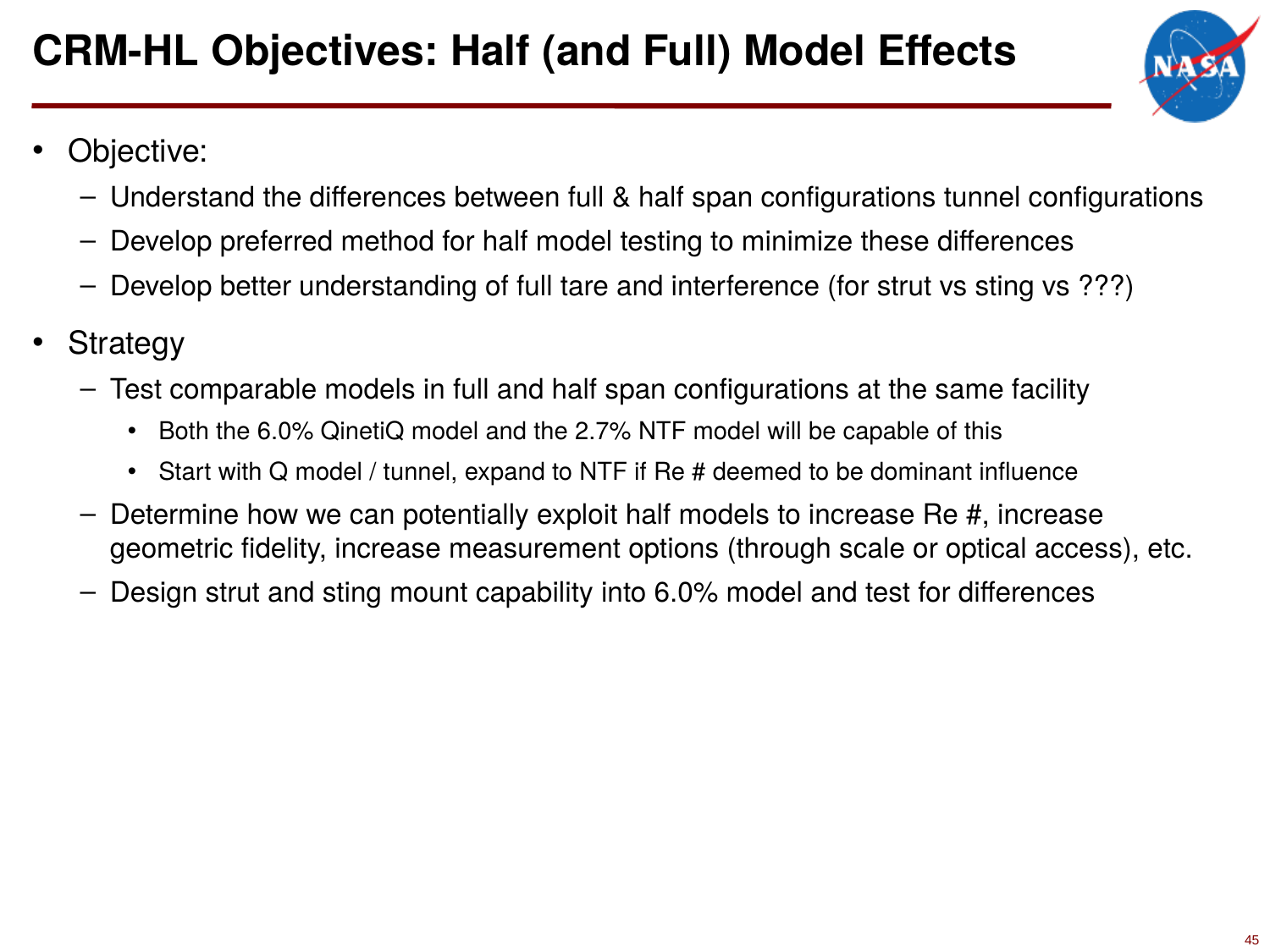

# CRM-HL Objectives: Half (and Full) Model Effects
Objective:
Understand the differences between full & half span configurations tunnel configurations
Develop preferred method for half model testing to minimize these differences
Develop better understanding of full tare and interference (for strut vs sting vs ???)
Strategy
Test comparable models in full and half span configurations at the same facility
 Both the 6.0% QinetiQ model and the 2.7% NTF model will be capable of this
 Start with Q model / tunnel, expand to NTF if Re # deemed to be dominant influence
Determine how we can potentially exploit half models to increase Re #, increase geometric fidelity, increase measurement options (through scale or optical access), etc.
Design strut and sting mount capability into 6.0% model and test for differences